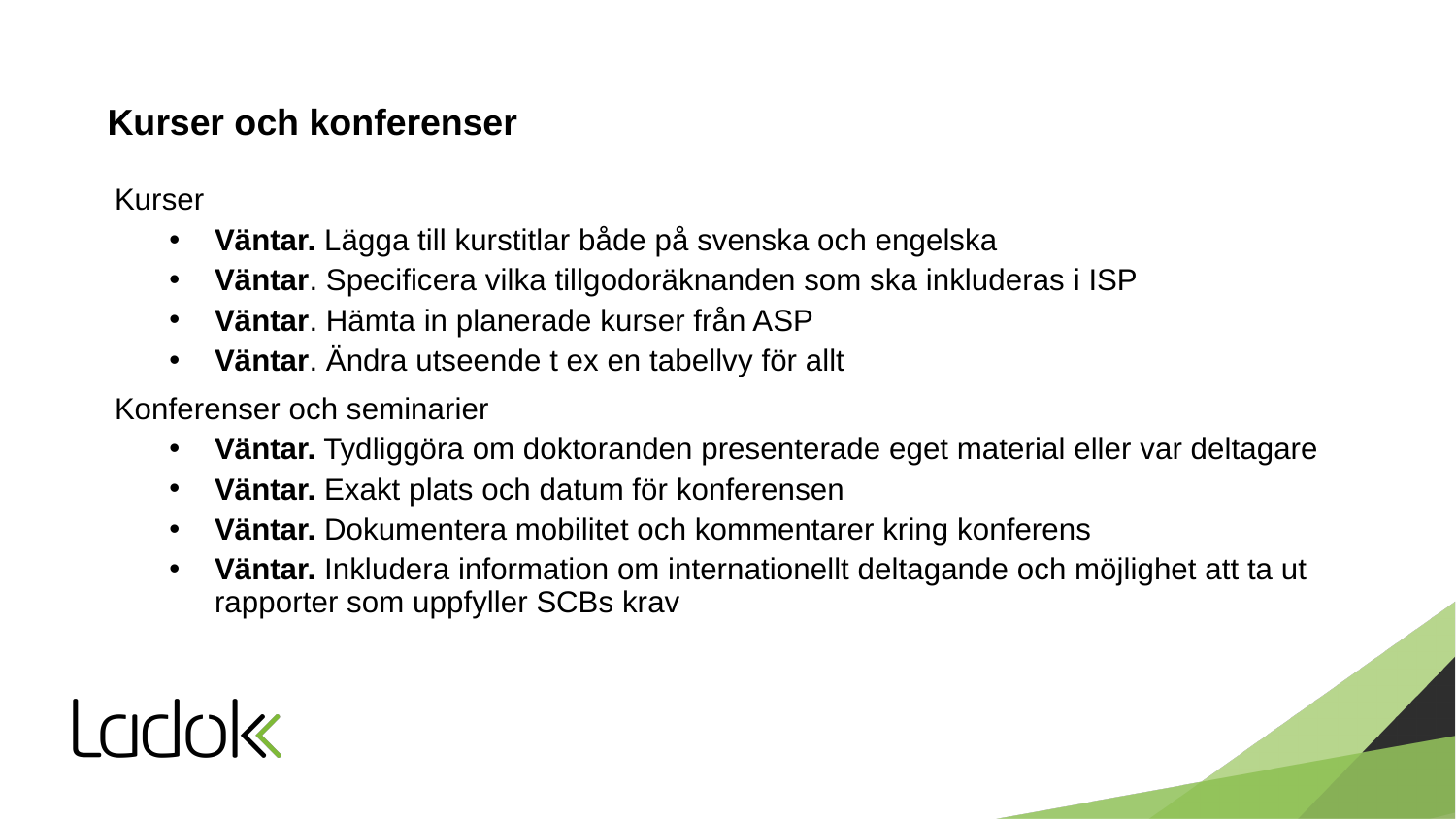

# Kurser och konferenser
Kurser
Väntar. Lägga till kurstitlar både på svenska och engelska
Väntar. Specificera vilka tillgodoräknanden som ska inkluderas i ISP
Väntar. Hämta in planerade kurser från ASP
Väntar. Ändra utseende t ex en tabellvy för allt
Konferenser och seminarier
Väntar. Tydliggöra om doktoranden presenterade eget material eller var deltagare
Väntar. Exakt plats och datum för konferensen
Väntar. Dokumentera mobilitet och kommentarer kring konferens
Väntar. Inkludera information om internationellt deltagande och möjlighet att ta ut rapporter som uppfyller SCBs krav